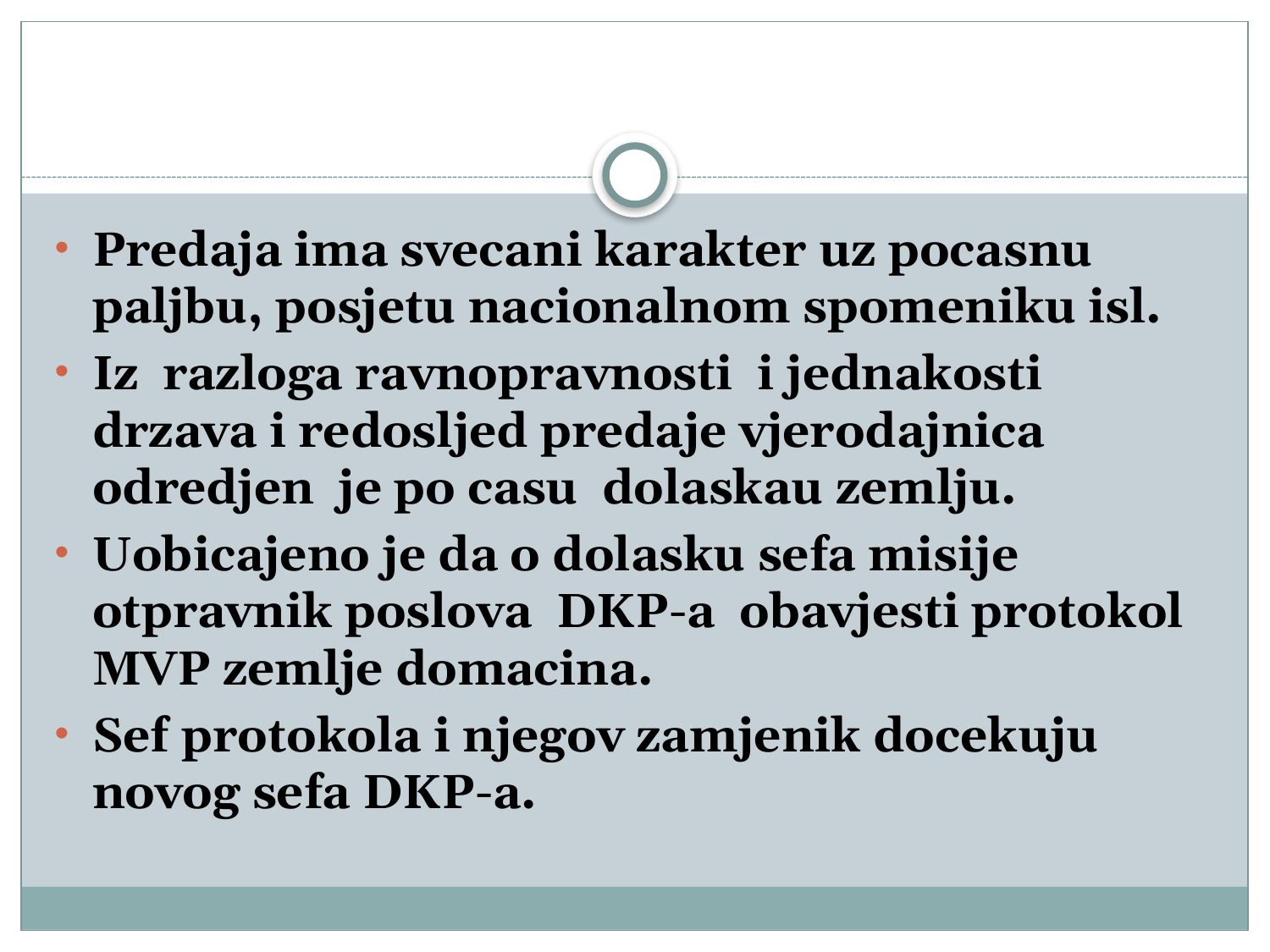

#
Predaja ima svecani karakter uz pocasnu paljbu, posjetu nacionalnom spomeniku isl.
Iz  razloga ravnopravnosti  i jednakosti drzava i redosljed predaje vjerodajnica odredjen  je po casu  dolaskau zemlju.
Uobicajeno je da o dolasku sefa misije otpravnik poslova  DKP-a  obavjesti protokol MVP zemlje domacina.
Sef protokola i njegov zamjenik docekuju novog sefa DKP-a.